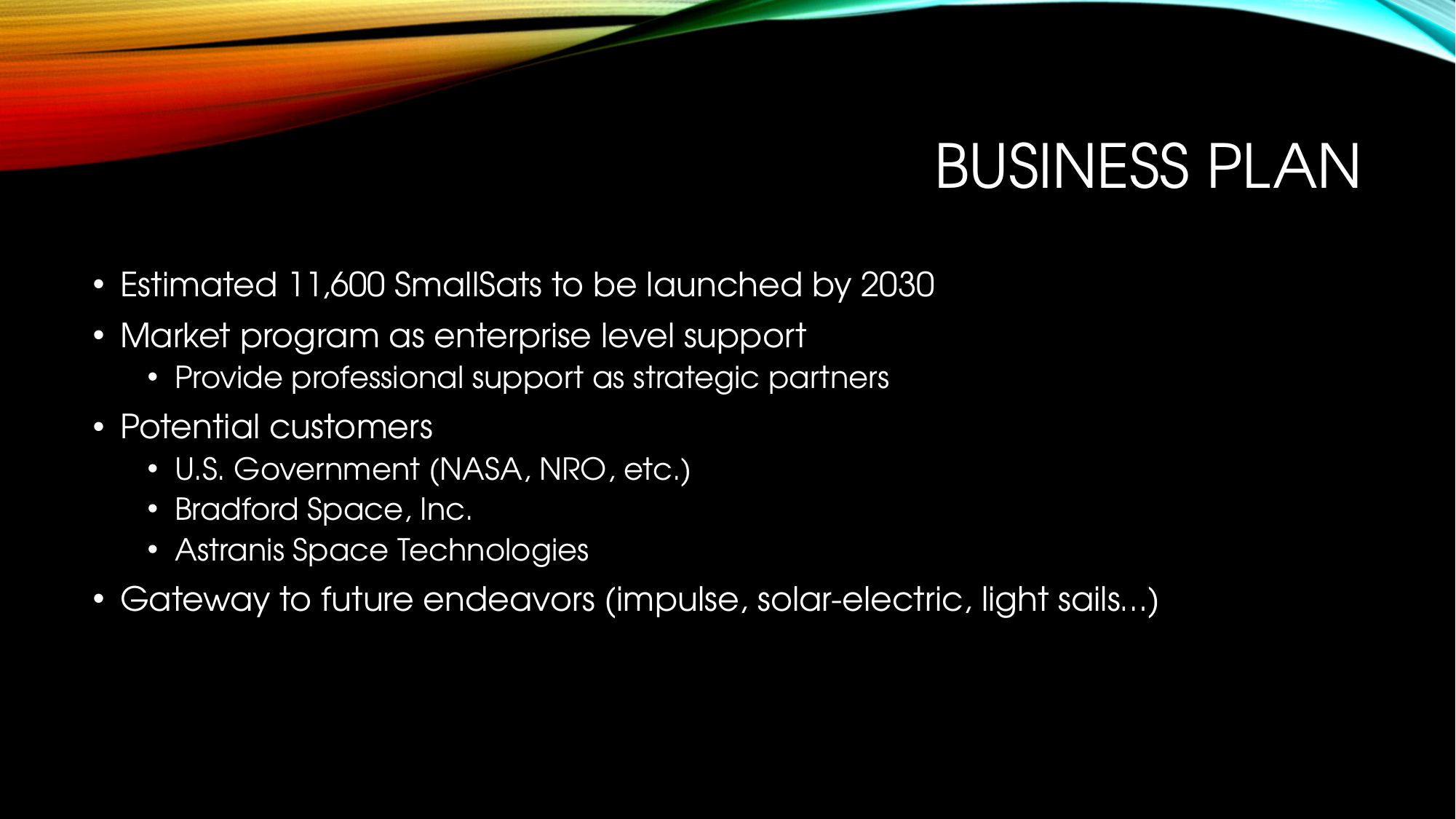

# Business Plan
Estimated 11,600 SmallSats to be launched by 2030
Market program as enterprise level support
Provide professional support as strategic partners
Potential customers
U.S. Government (NASA, NRO, etc.)
Bradford Space, Inc.
Astranis Space Technologies
Gateway to future endeavors (impulse, solar-electric, light sails…)